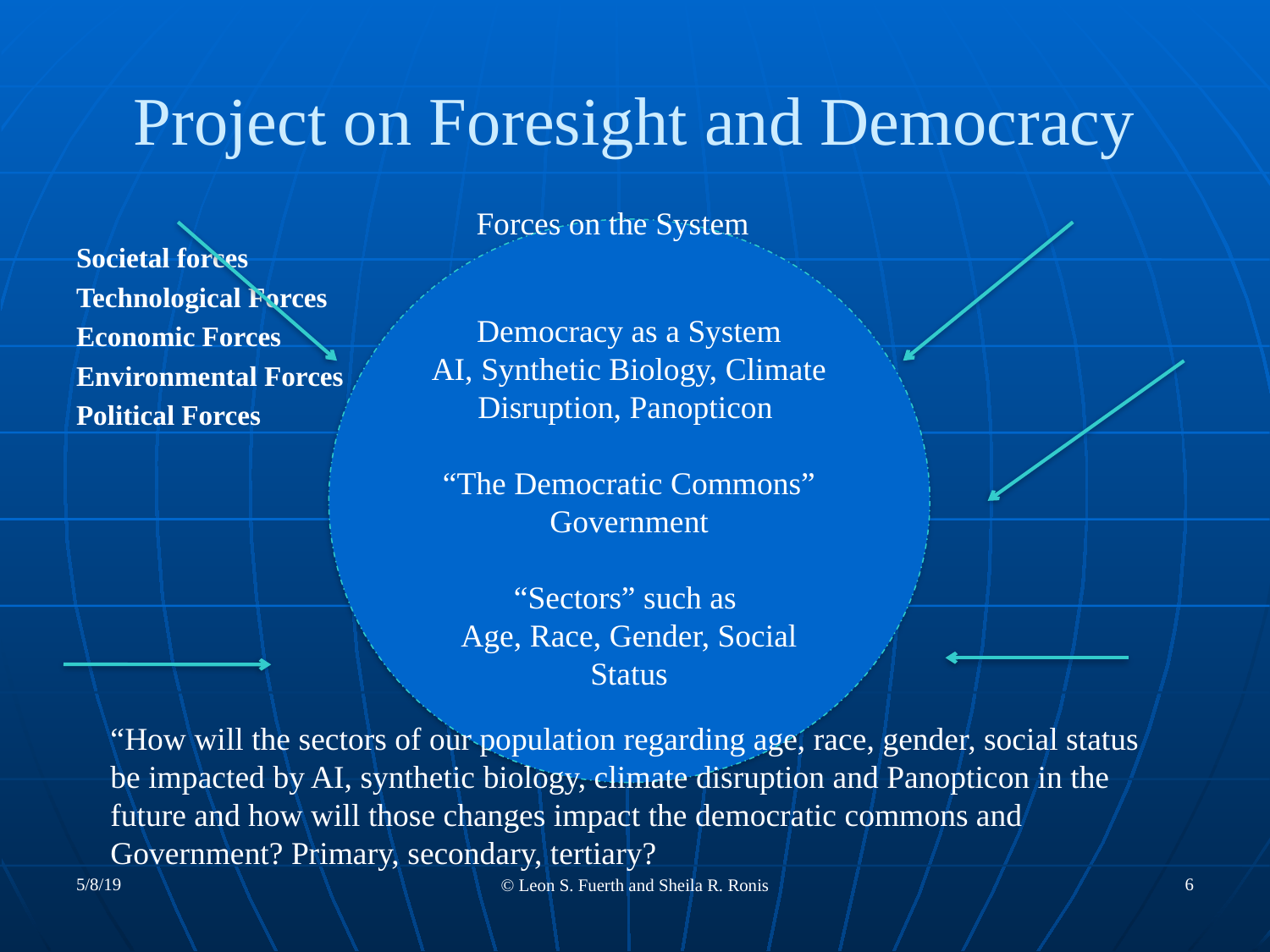

# Project on Foresight and Democracy

Societal forces
Technological Forces
Economic Forces
Environmental Forces
Political Forces
Forces on the System
Democracy as a System
AI, Synthetic Biology, Climate Disruption, Panopticon

“The Democratic Commons”
Government

“Sectors” such as
Age, Race, Gender, Social Status

“How will the sectors of our population regarding age, race, gender, social status be impacted by AI, synthetic biology, climate disruption and Panopticon in the future and how will those changes impact the democratic commons and Government? Primary, secondary, tertiary?
5/8/19
6
© Leon S. Fuerth and Sheila R. Ronis